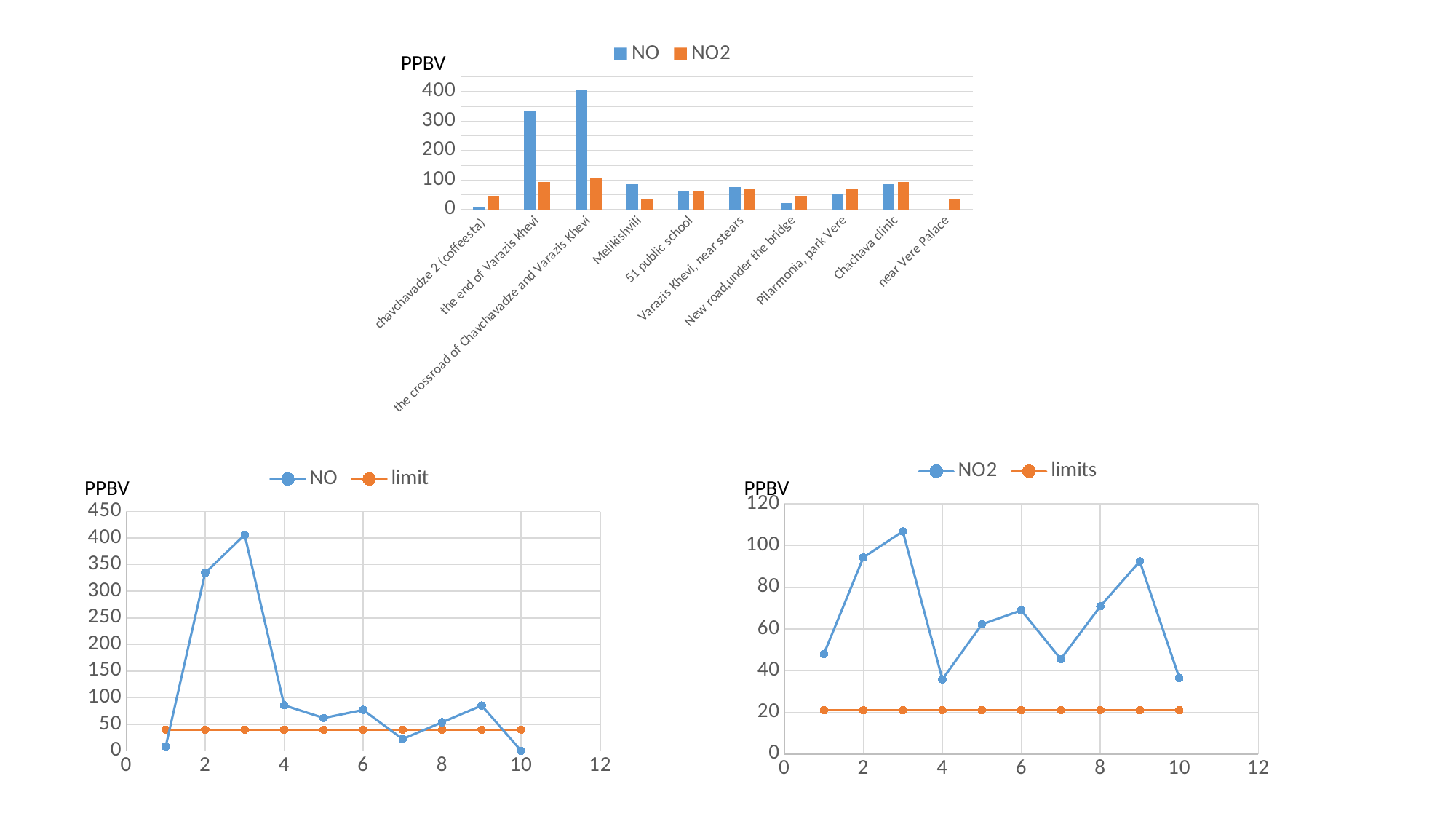

### Chart

| Category |  |  |
|---|---|---|
| chavchavadze 2 (coffeesta)  | 8.307979 | 47.97409 |
| the end of Varazis khevi | 334.4649 | 94.33746 |
| the crossroad of Chavchavadze and Varazis Khevi | 406.108 | 106.8415 |
| Melikishvili | 85.79547 | 35.84683 |
| 51 public school | 61.92404 | 62.19572 |
| Varazis Khevi, near stears | 77.1197 | 68.95506 |
| New road,under the bridge | 22.38027 | 45.53852 |
| Pilarmonia, park Vere | 53.92217 | 70.89887 |
| Chachava clinic | 85.3802 | 92.46471 |
|  near Vere Palace | 0.239595 | 36.53104 |
PPBV

### Chart

| Category |  |  |
|---|---|---|

### Chart

| Category |  |  |
|---|---|---|
PPBV
PPBV